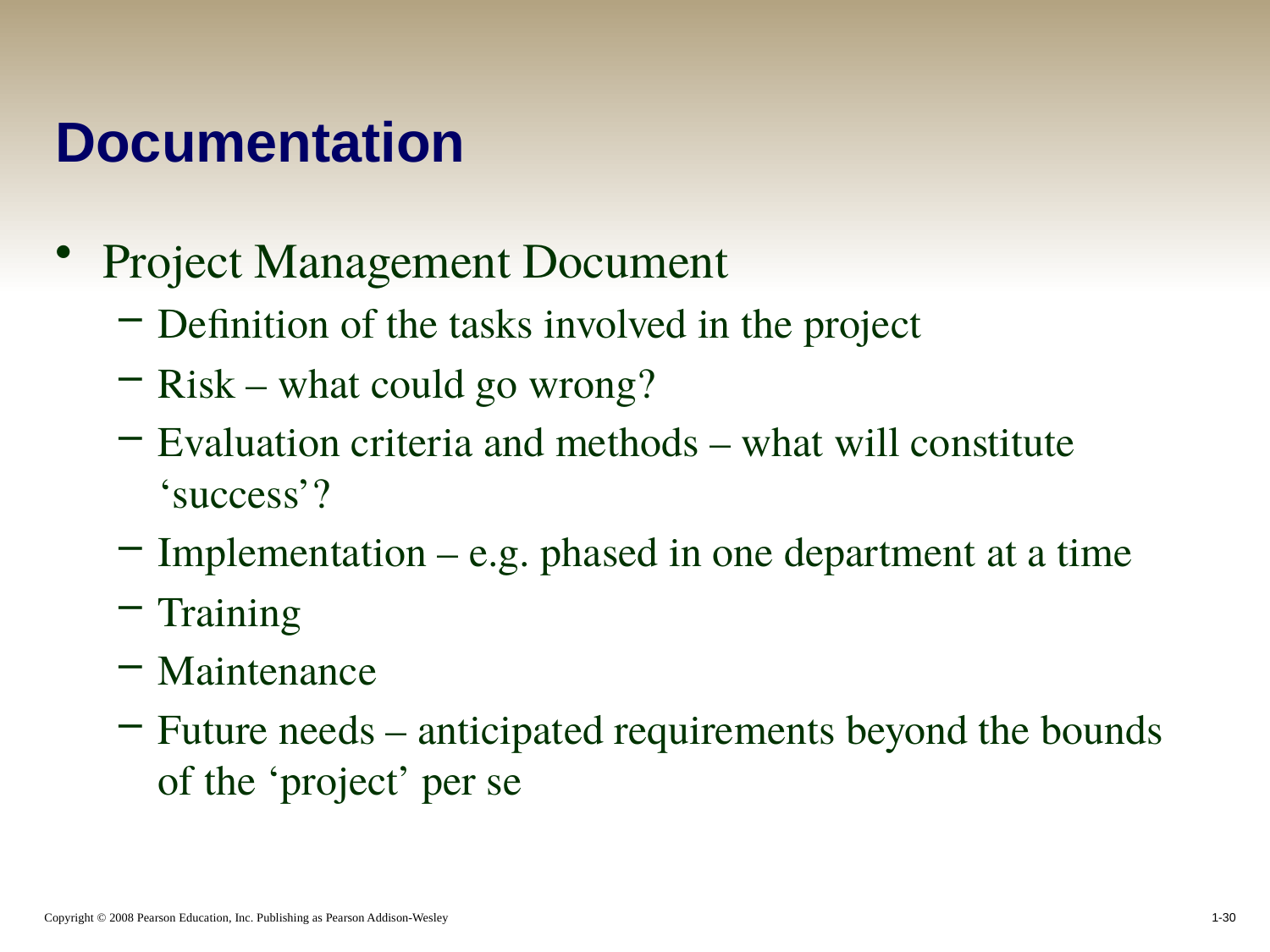

# Documentation
Project Management Document
Definition of the tasks involved in the project
Risk – what could go wrong?
Evaluation criteria and methods – what will constitute ‘success’?
Implementation – e.g. phased in one department at a time
Training
Maintenance
Future needs – anticipated requirements beyond the bounds of the ‘project’ per se
1-30